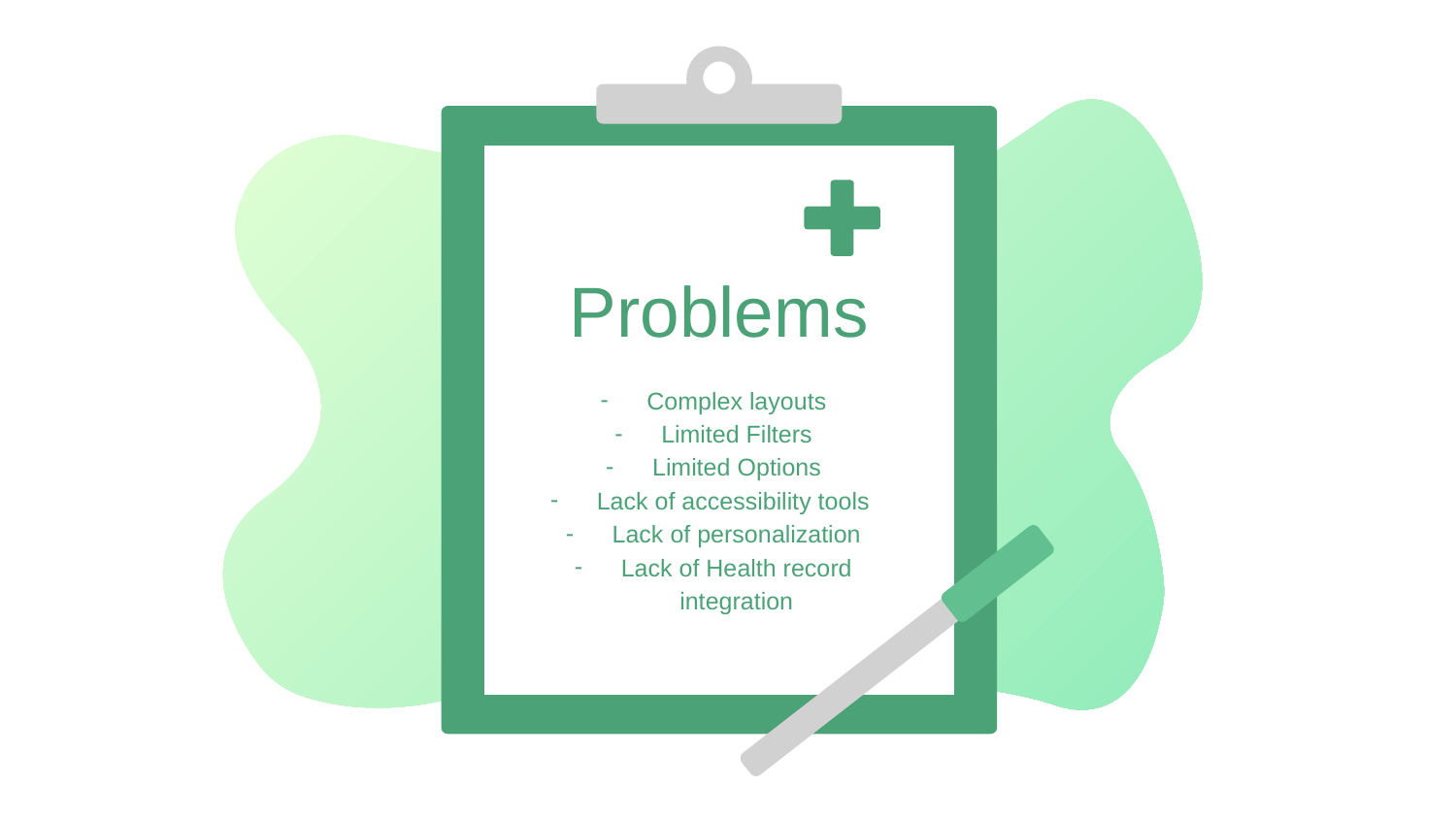

# Problems
Complex layouts
Limited Filters
Limited Options
Lack of accessibility tools
Lack of personalization
Lack of Health record integration